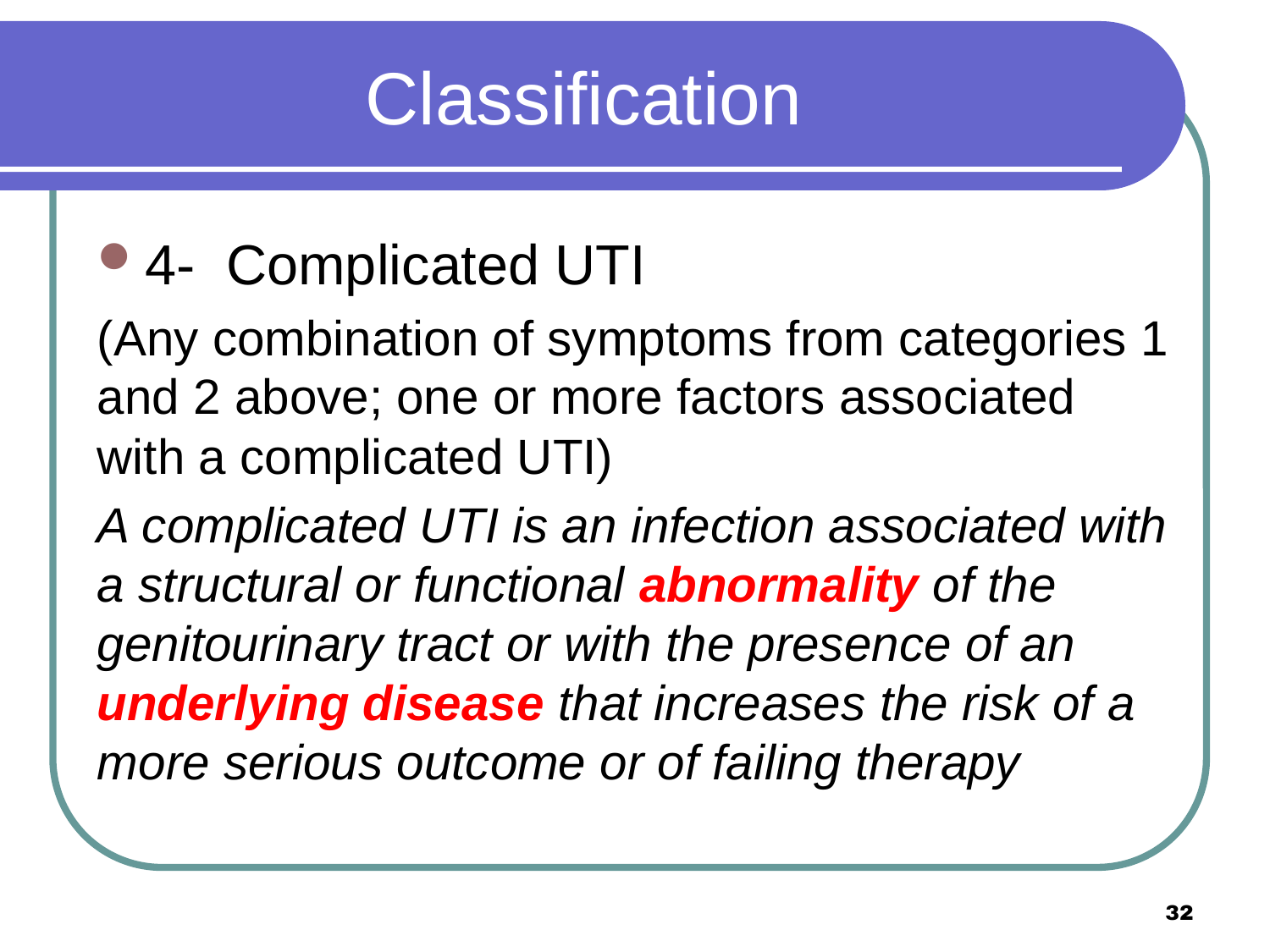

# Classification
4-  Complicated UTI
(Any combination of symptoms from categories 1 and 2 above; one or more factors associated with a complicated UTI)
A complicated UTI is an infection associated with a structural or functional abnormality of the genitourinary tract or with the presence of an underlying disease that increases the risk of a more serious outcome or of failing therapy
32